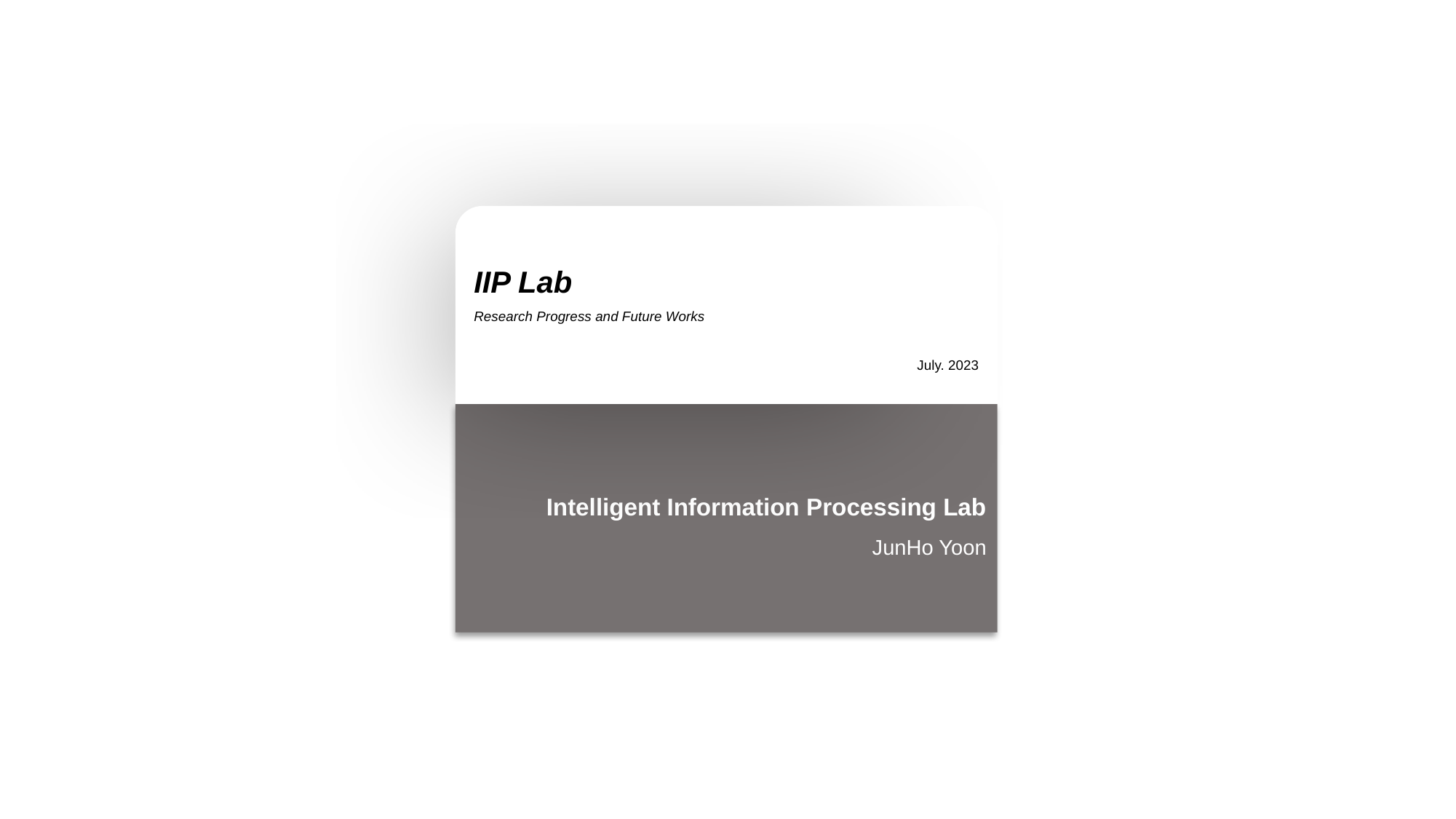

IIP Lab
Research Progress and Future Works

July. 2023
Intelligent Information Processing Lab
JunHo Yoon